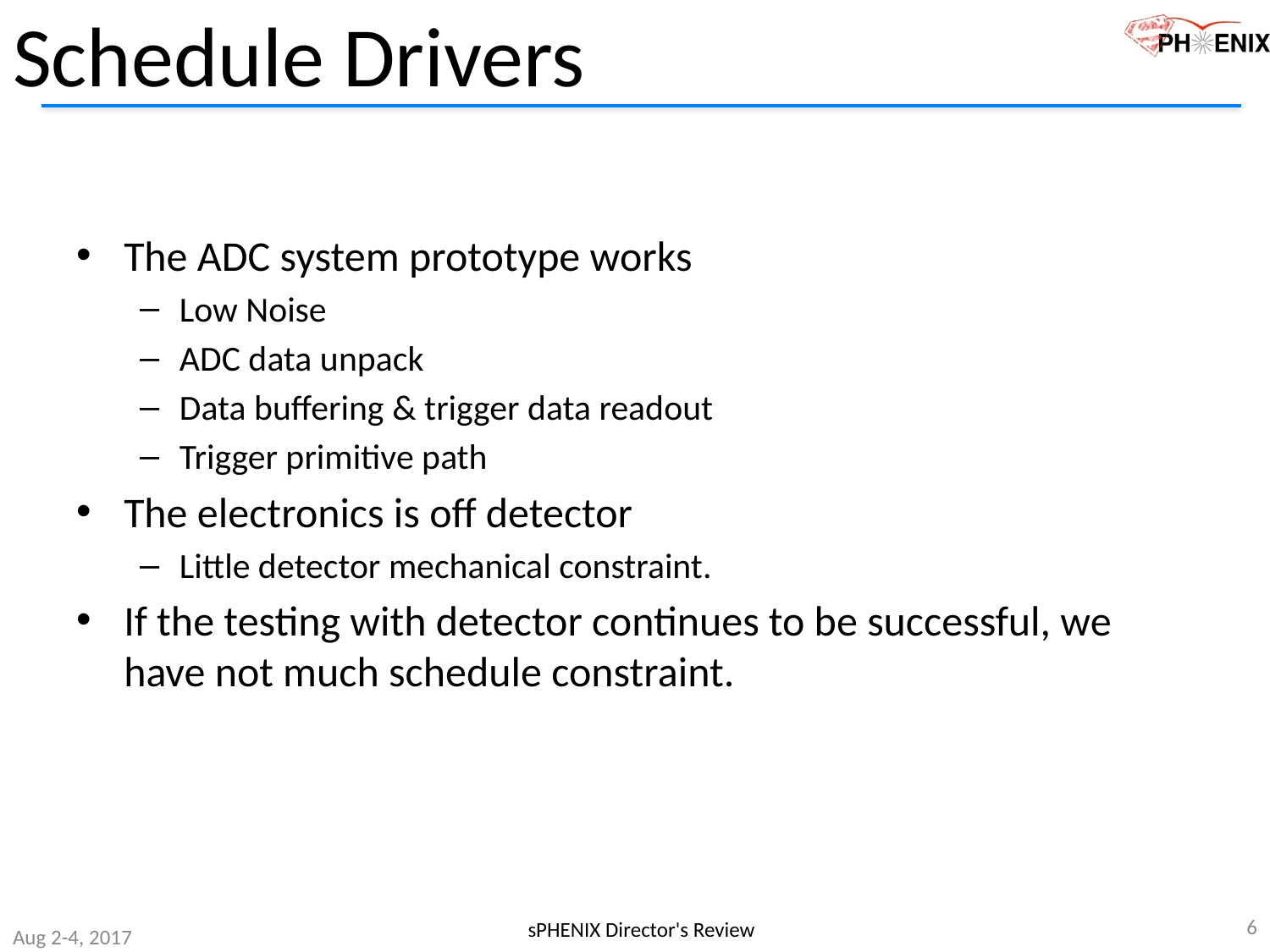

# Schedule Drivers
The ADC system prototype works
Low Noise
ADC data unpack
Data buffering & trigger data readout
Trigger primitive path
The electronics is off detector
Little detector mechanical constraint.
If the testing with detector continues to be successful, we have not much schedule constraint.
6
sPHENIX Director's Review
Aug 2-4, 2017